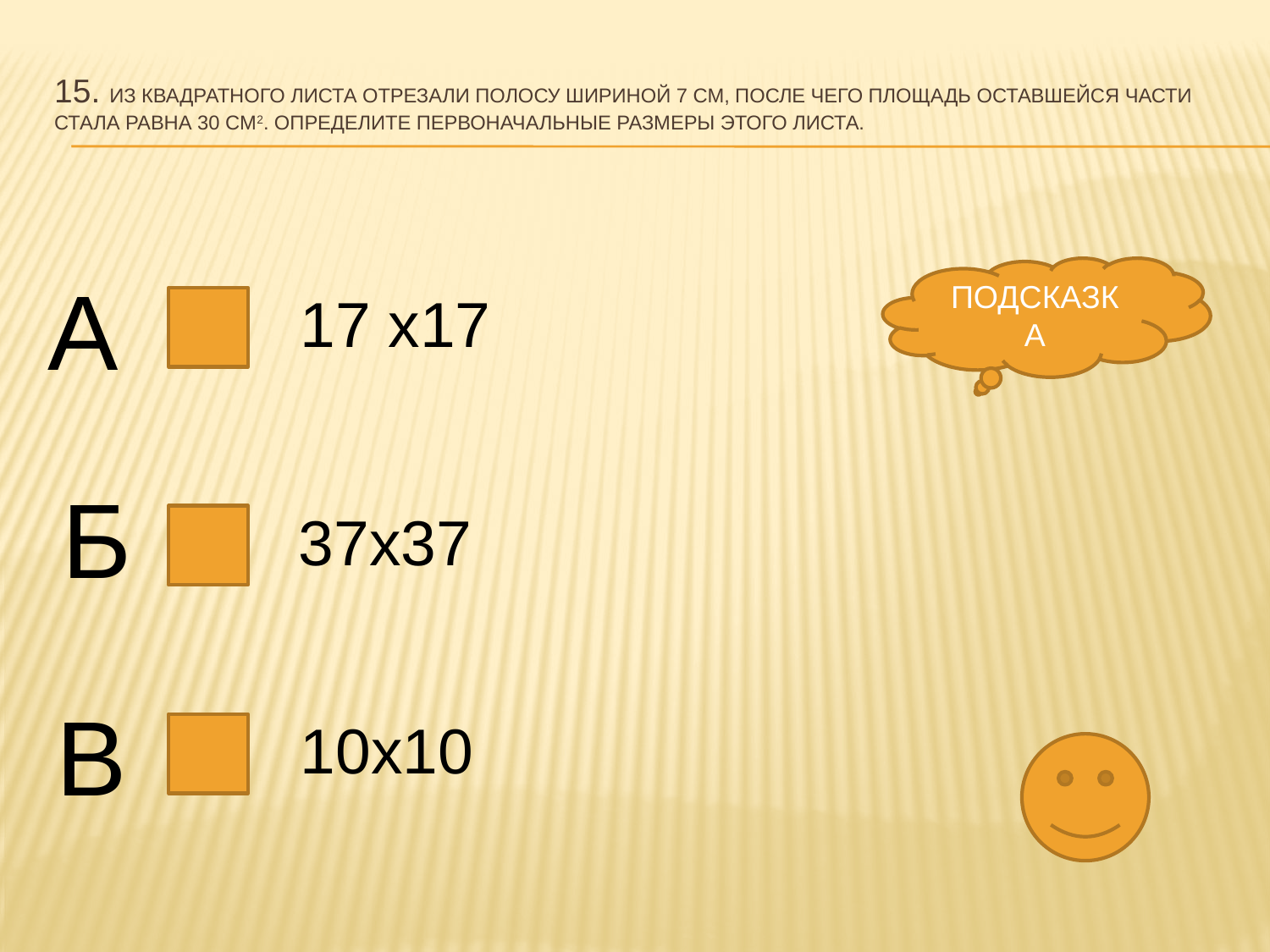

# 15. Из квадратного листа отрезали полосу шириной 7 см, после чего площадь оставшейся части стала равна 30 см2. Определите первоначальные размеры этого листа.
А
ПОДСКАЗКА
17 х17

Б
37х37

В
10х10